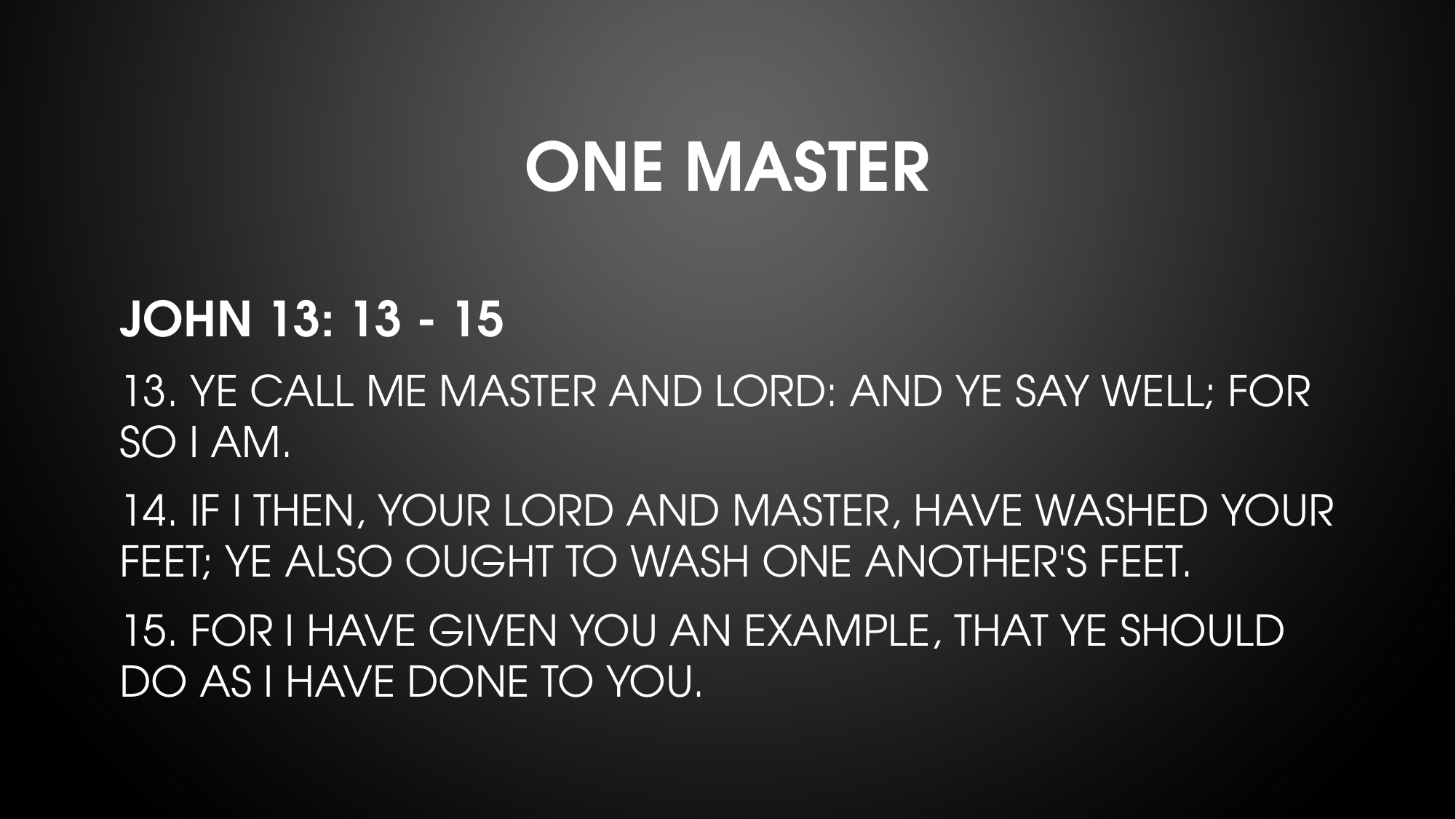

# One master
JOHN 13: 13 - 15

13. YE CALL ME MASTER AND LORD: AND YE SAY WELL; FOR SO I AM.

14. IF I THEN, YOUR LORD AND MASTER, HAVE WASHED YOUR FEET; YE ALSO OUGHT TO WASH ONE ANOTHER'S FEET.

15. FOR I HAVE GIVEN YOU AN EXAMPLE, THAT YE SHOULD DO AS I HAVE DONE TO YOU.